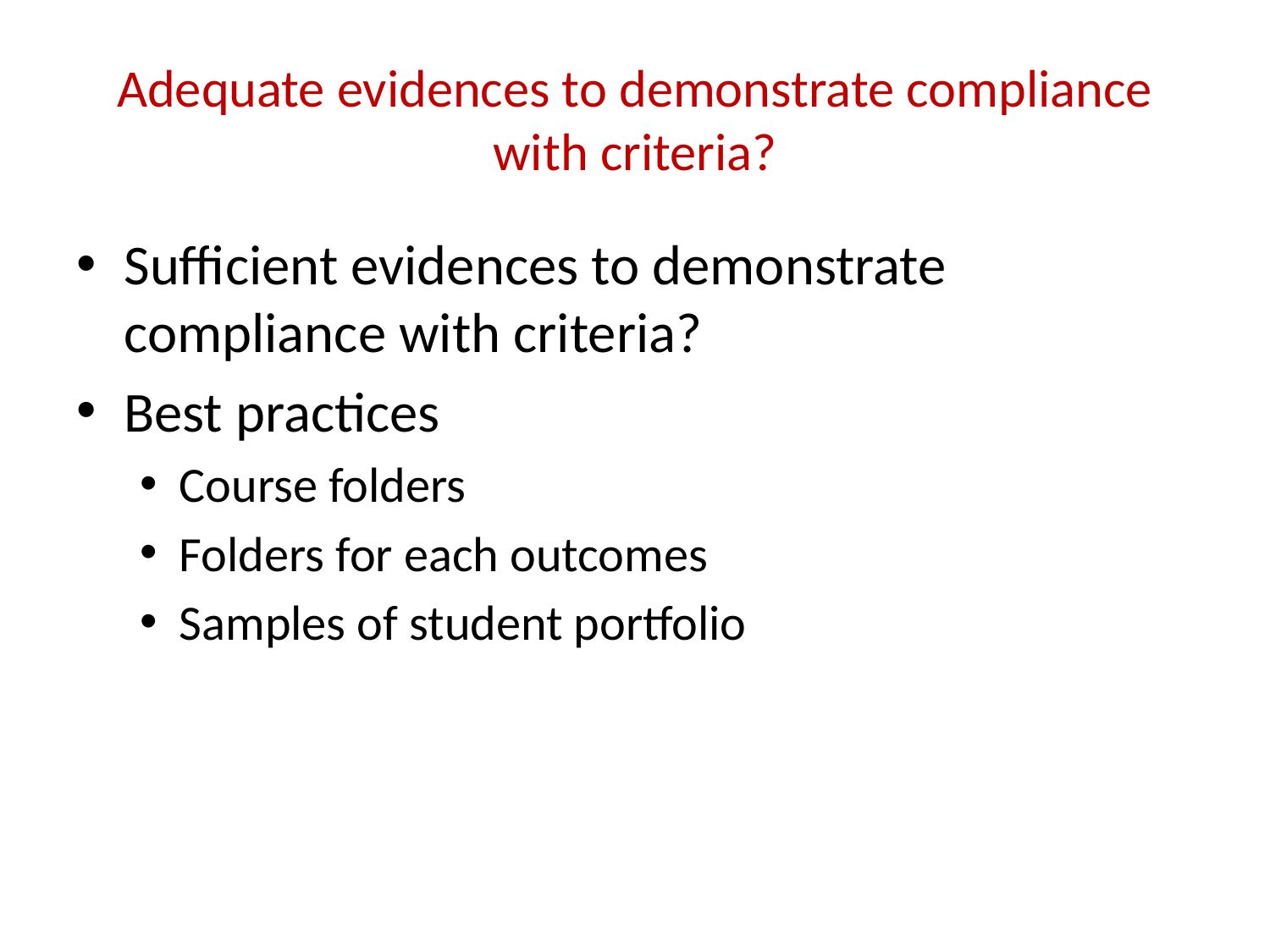

# Adequate evidences to demonstrate compliance with criteria?
Sufficient evidences to demonstrate compliance with criteria?
Best practices
Course folders
Folders for each outcomes
Samples of student portfolio